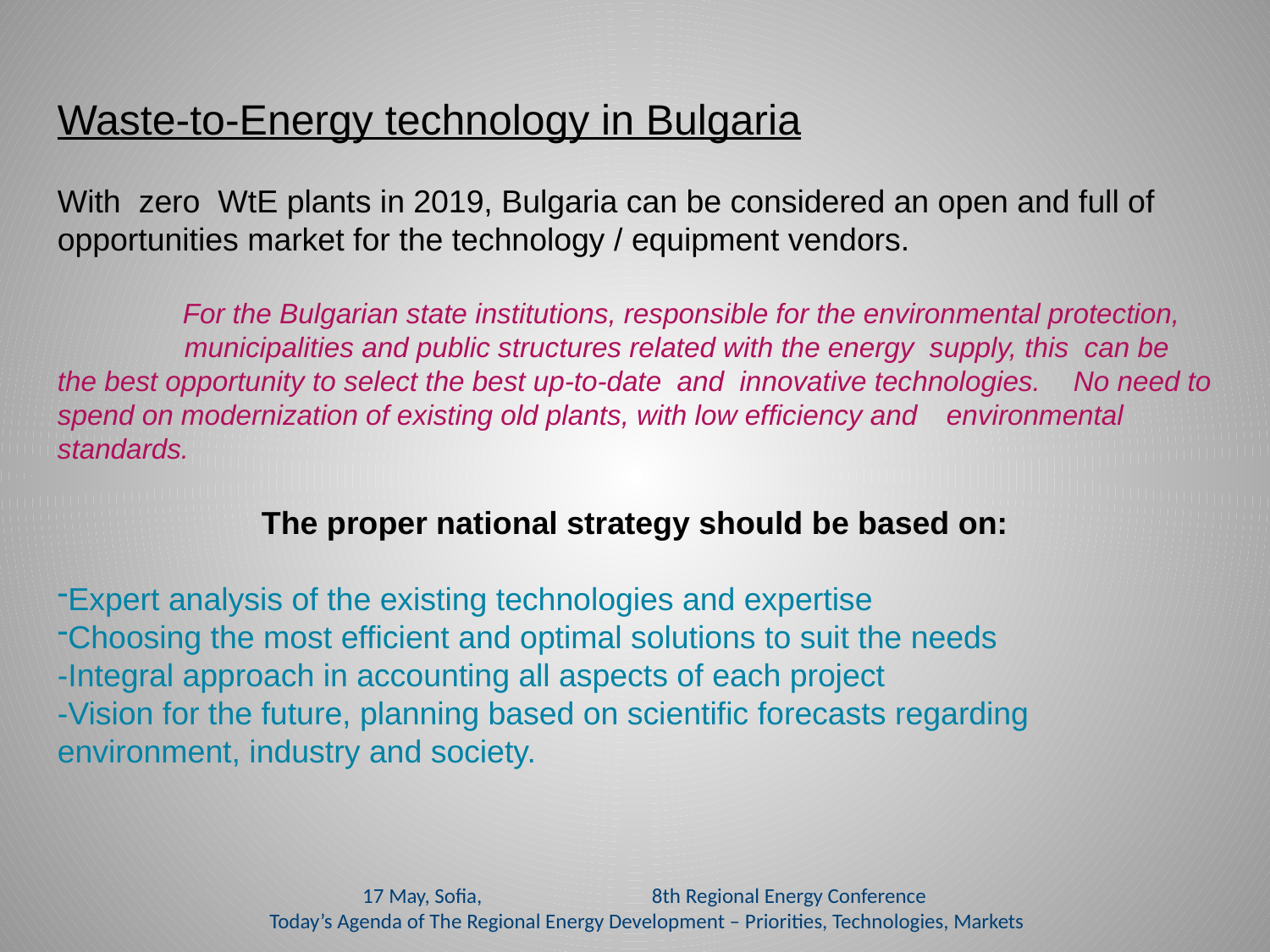

Waste-to-Energy technology in Bulgaria

With  zero  WtE plants in 2019, Bulgaria can be considered an open and full of opportunities market for the technology / equipment vendors.

                For the Bulgarian state institutions, responsible for the environmental protection,       	municipalities and public structures related with the energy  supply, this  can be 	the best opportunity to select the best up-to-date  and  innovative technologies. 	No need to spend on modernization of existing old plants, with low efficiency and 	environmental standards.

The proper national strategy should be based on:

Expert analysis of the existing technologies and expertise
Choosing the most efficient and optimal solutions to suit the needs
-Integral approach in accounting all aspects of each project
-Vision for the future, planning based on scientific forecasts regarding environment, industry and society.

 17 May, Sofia,                                   8th Regional Energy Conference
Today’s Agenda of The Regional Energy Development – Priorities, Technologies, Markets